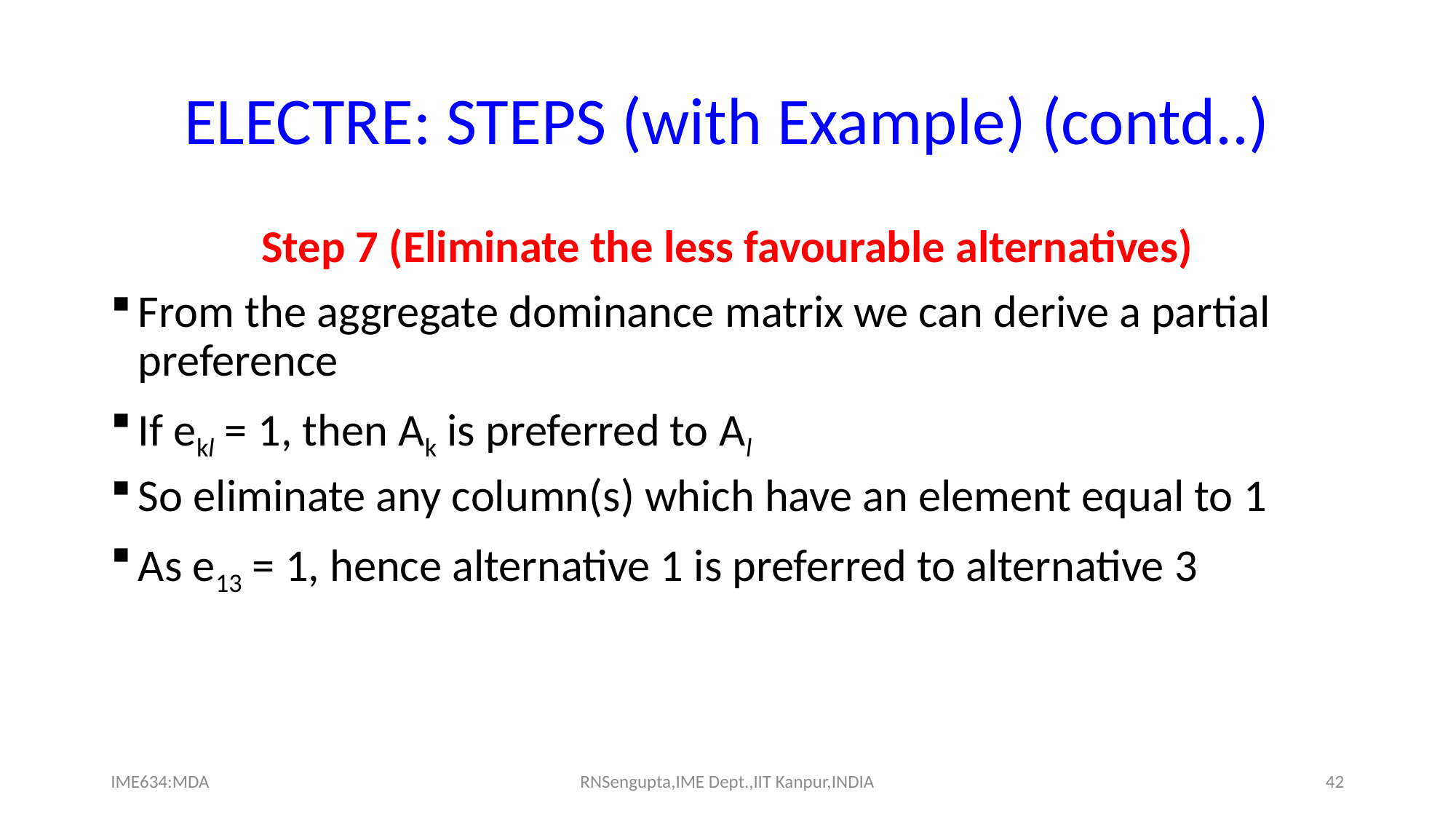

# ELECTRE: STEPS (with Example) (contd..)
Step 7 (Eliminate the less favourable alternatives)
From the aggregate dominance matrix we can derive a partial preference
If ekl = 1, then Ak is preferred to Al
So eliminate any column(s) which have an element equal to 1
As e13 = 1, hence alternative 1 is preferred to alternative 3
IME634:MDA
RNSengupta,IME Dept.,IIT Kanpur,INDIA
42